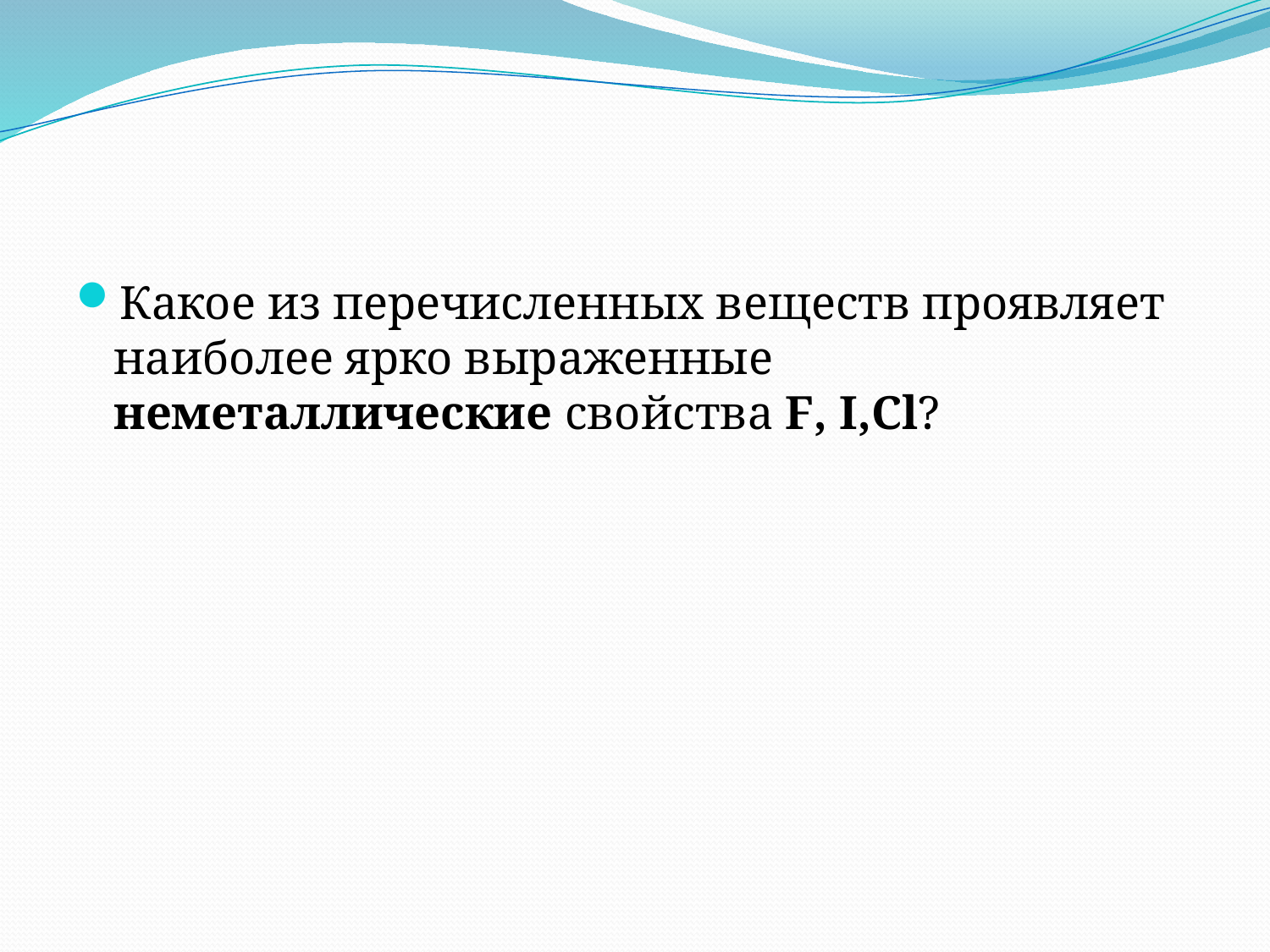

Какое из перечисленных веществ проявляет наиболее ярко выраженные неметаллические свойства F, I,Cl?